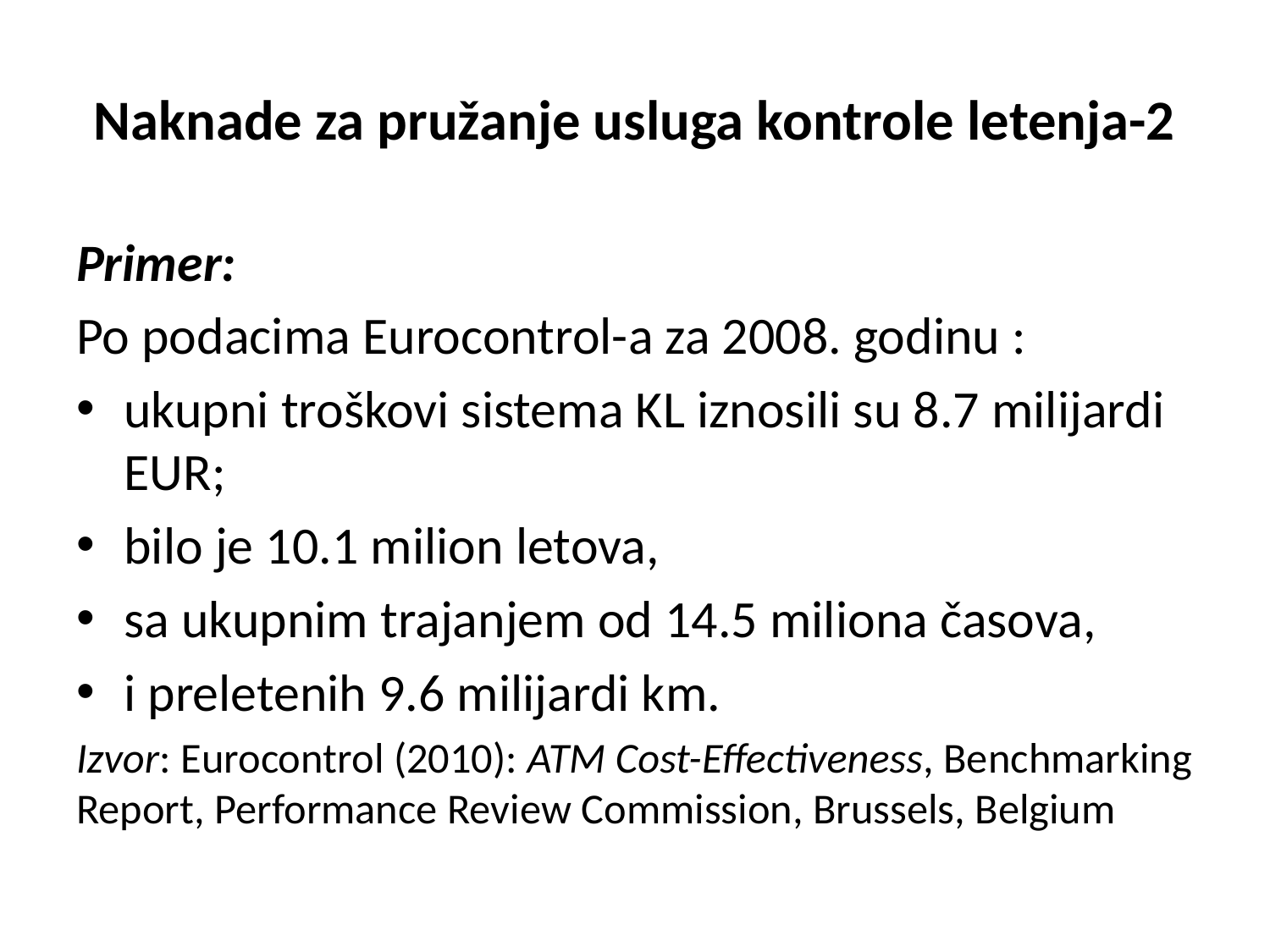

# Naknade za pružanje usluga kontrole letenja-2
Primer:
Po podacima Eurocontrol-a za 2008. godinu :
ukupni troškovi sistema KL iznosili su 8.7 milijardi EUR;
bilo je 10.1 milion letova,
sa ukupnim trajanjem od 14.5 miliona časova,
i preletenih 9.6 milijardi km.
Izvor: Eurocontrol (2010): ATM Cost-Effectiveness, Benchmarking Report, Performance Review Commission, Brussels, Belgium